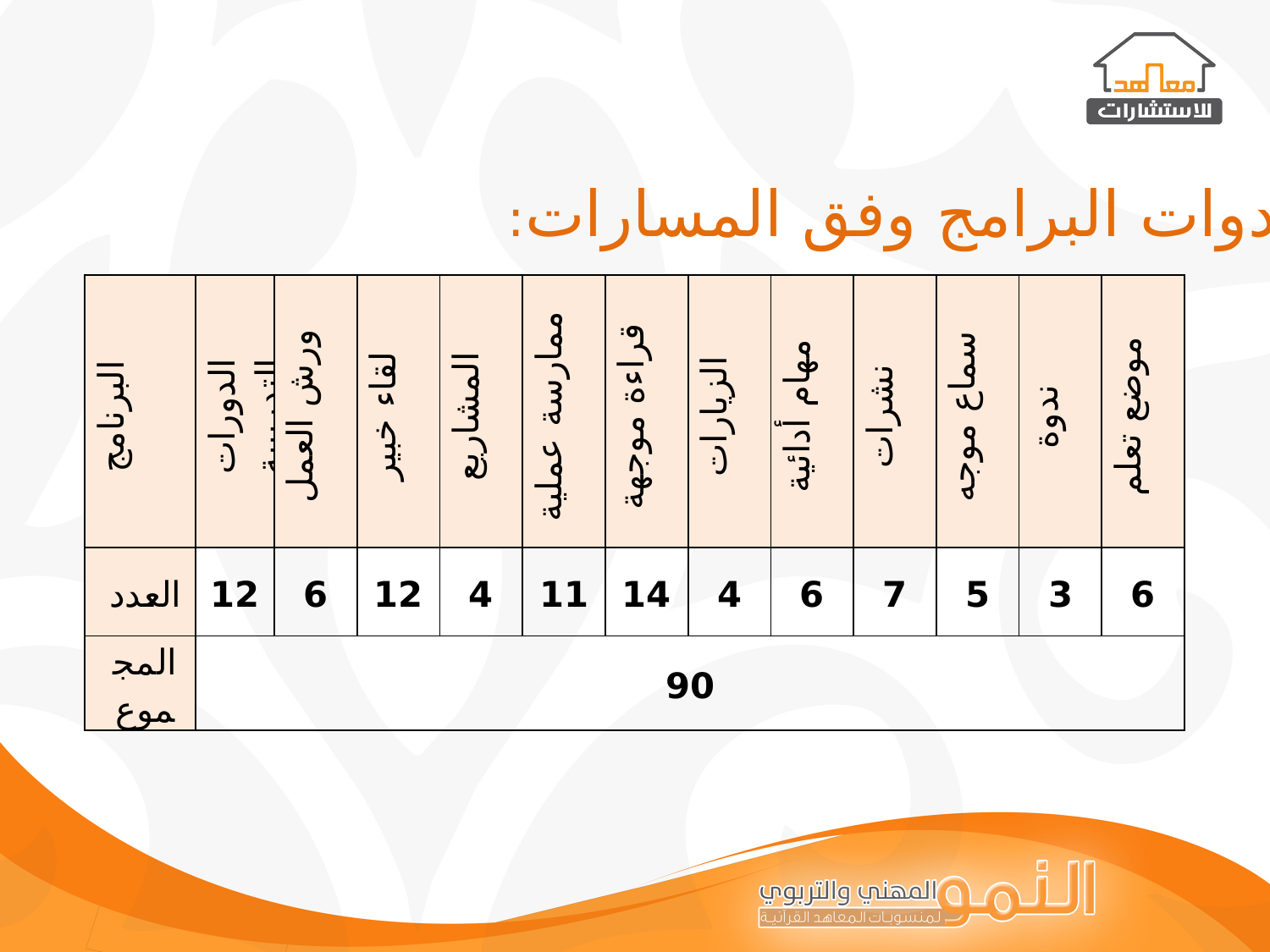

أدوات البرامج وفق المسارات:

| البرنامج | الدورات التدريبية | ورش العمل | لقاء خبير | المشاريع | ممارسة عملية | قراءة موجهة | الزيارات | مهام أدائية | نشرات | سماع موجه | ندوة | موضع تعلم |
| --- | --- | --- | --- | --- | --- | --- | --- | --- | --- | --- | --- | --- |
| العدد | 12 | 6 | 12 | 4 | 11 | 14 | 4 | 6 | 7 | 5 | 3 | 6 |
| المجموع | 90 |  |  |  |  |  |  |  |  |  |  |  |